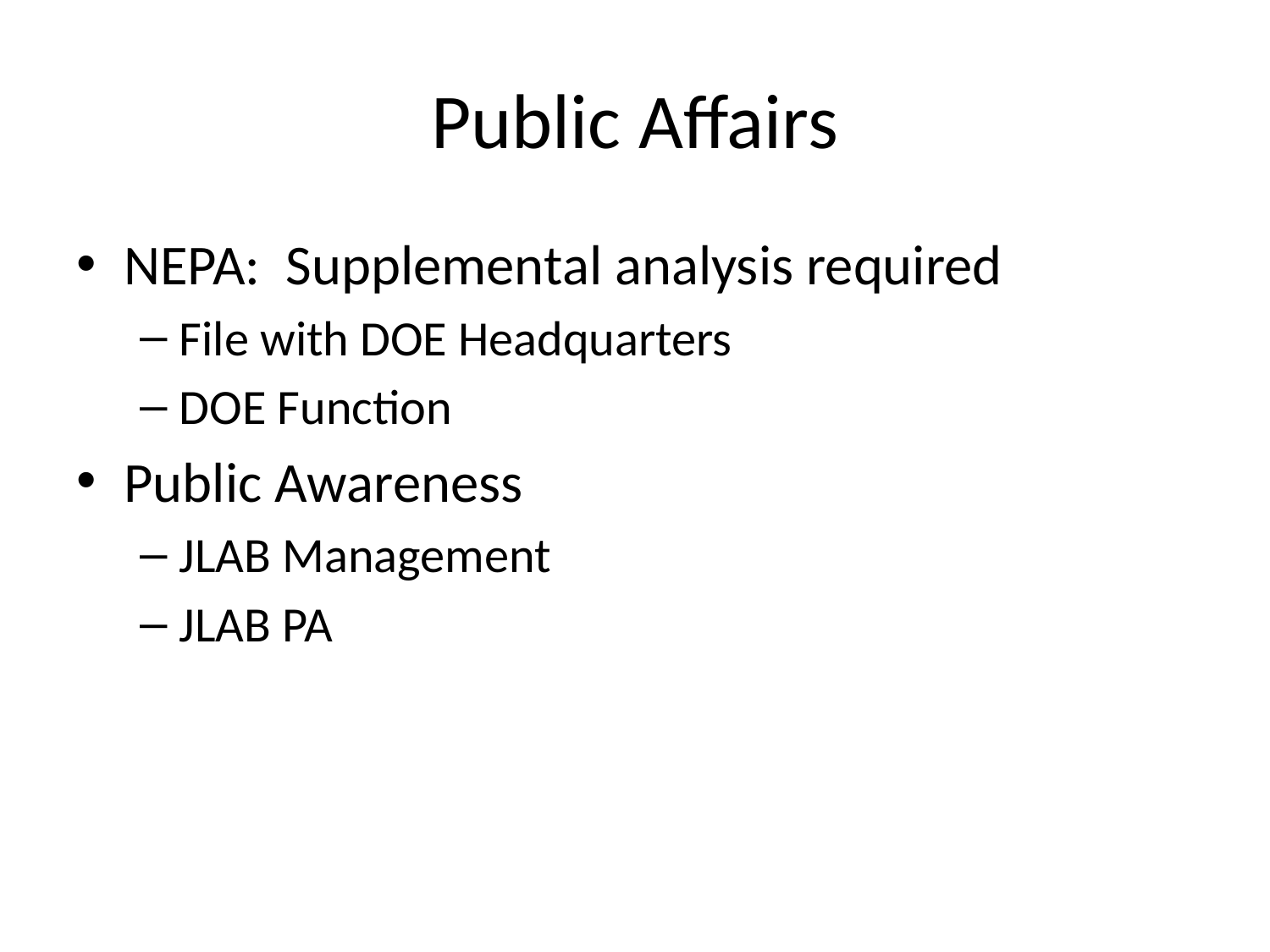

# Public Affairs
NEPA:  Supplemental analysis required
File with DOE Headquarters
DOE Function
Public Awareness
JLAB Management
JLAB PA